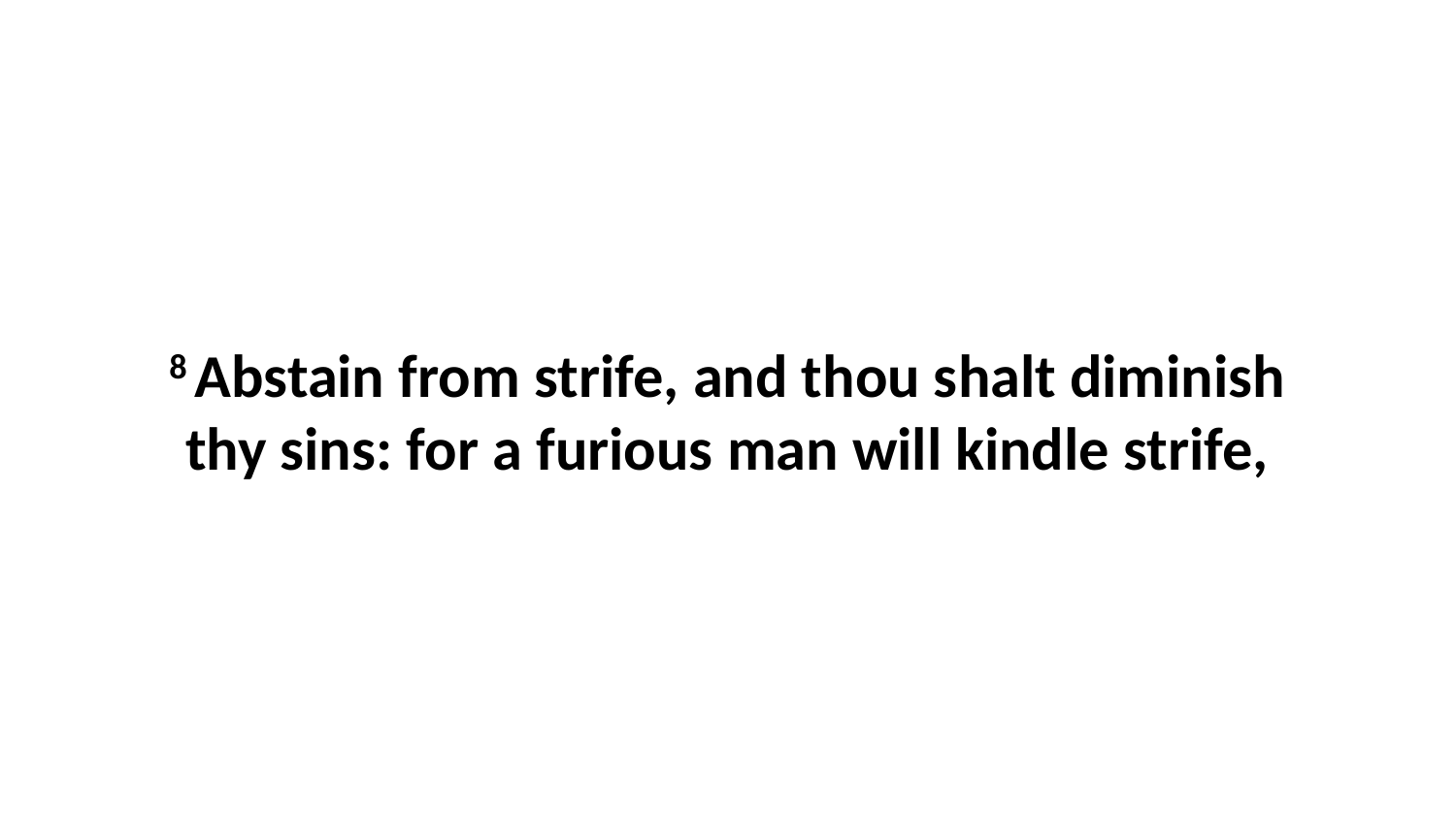

8 Abstain from strife, and thou shalt diminish thy sins: for a furious man will kindle strife,